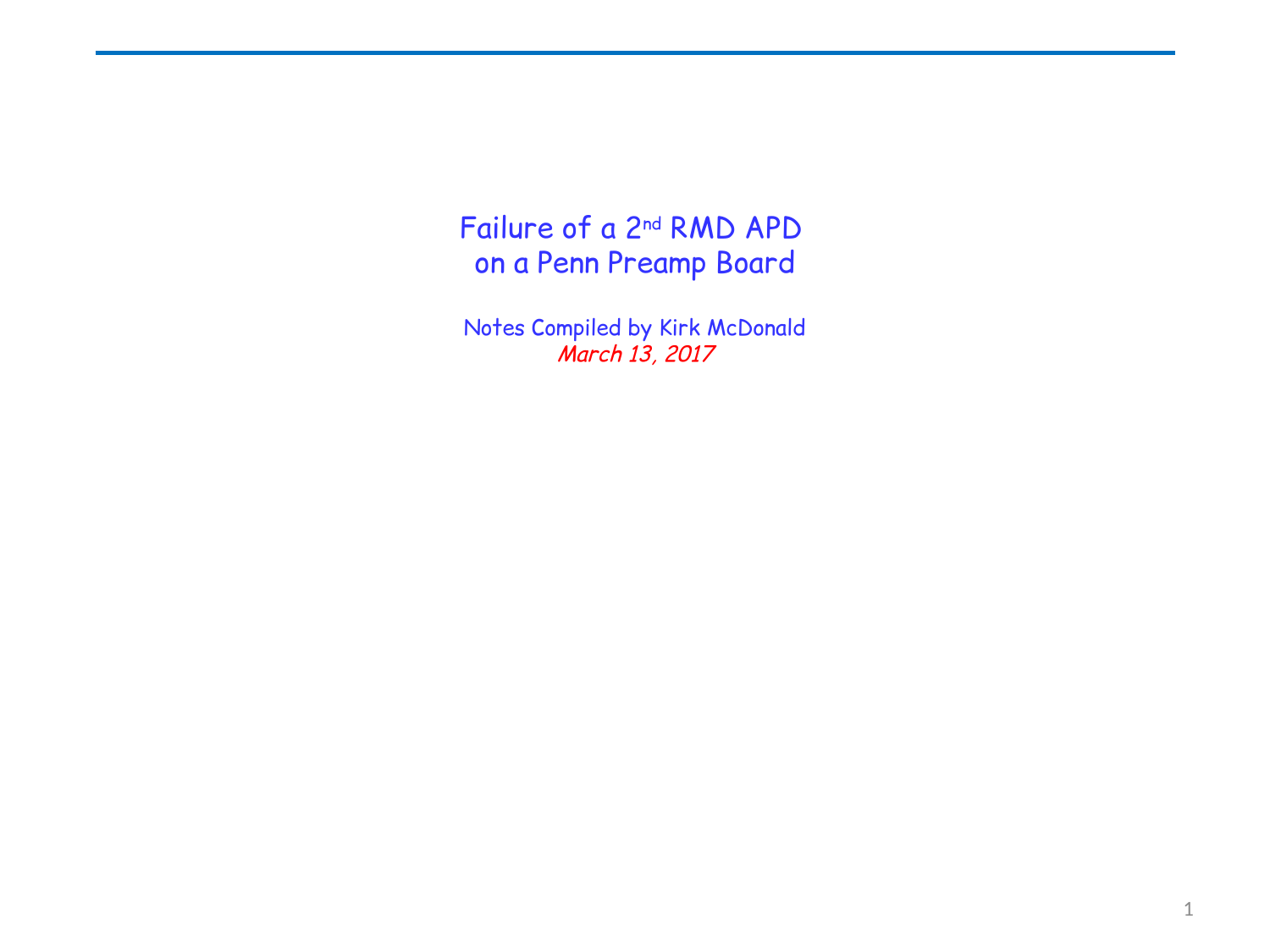

# Failure of a 2nd RMD APD on a Penn Preamp Board Notes Compiled by Kirk McDonald March 13, 2017
1